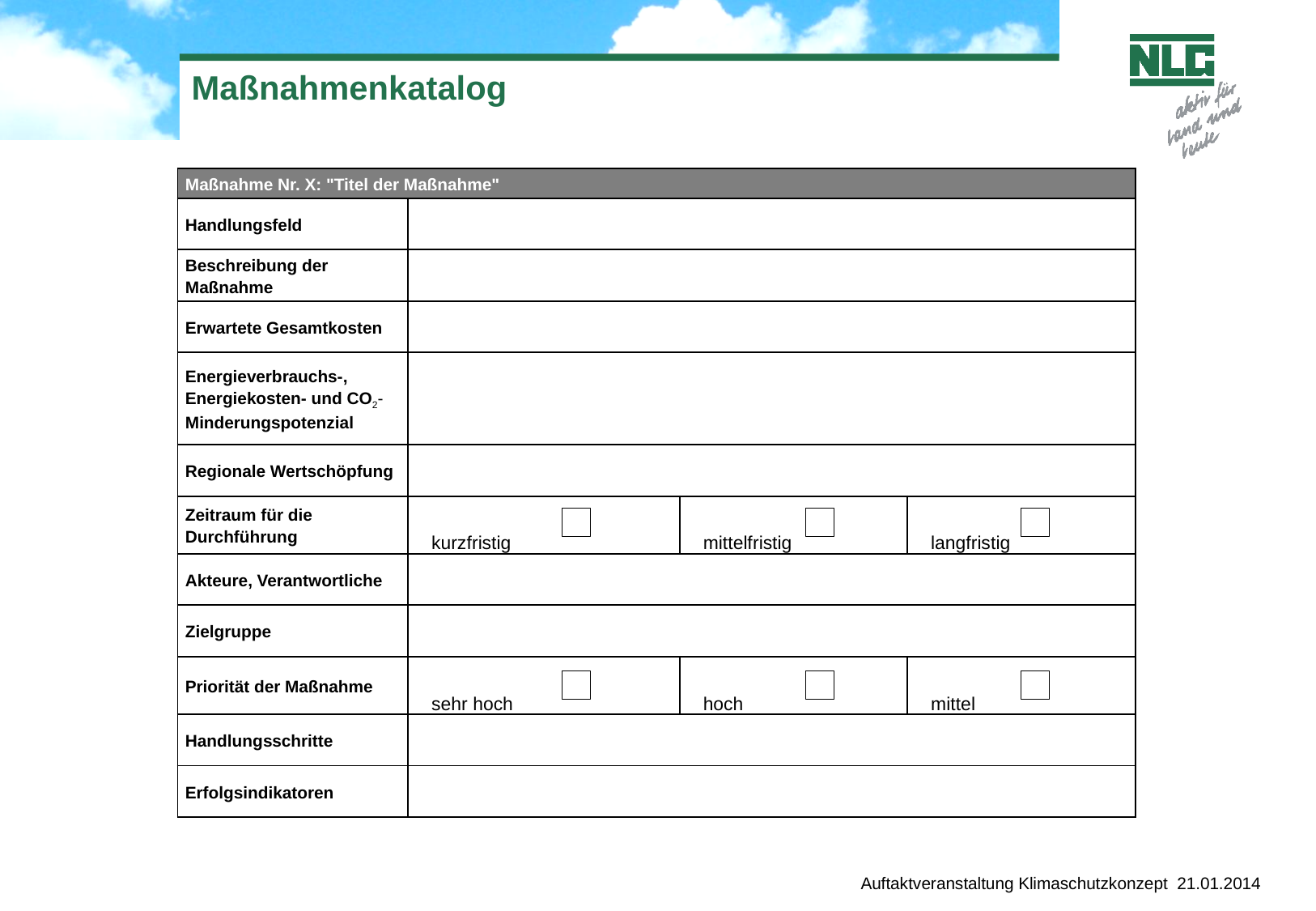

# Maßnahmenkatalog
| Maßnahme Nr. X: "Titel der Maßnahme" |  |  |  |
| --- | --- | --- | --- |
| Handlungsfeld |  |  |  |
| Beschreibung der Maßnahme |  |  |  |
| Erwartete Gesamtkosten |  |  |  |
| Energieverbrauchs-, Energiekosten- und CO2-Minderungspotenzial |  |  |  |
| Regionale Wertschöpfung |  |  |  |
| Zeitraum für die Durchführung | kurzfristig | mittelfristig | langfristig |
| Akteure, Verantwortliche |  |  |  |
| Zielgruppe |  |  |  |
| Priorität der Maßnahme | sehr hoch | hoch | mittel |
| Handlungsschritte |  |  |  |
| Erfolgsindikatoren |  |  |  |

Auftaktveranstaltung Klimaschutzkonzept  21.01.2014